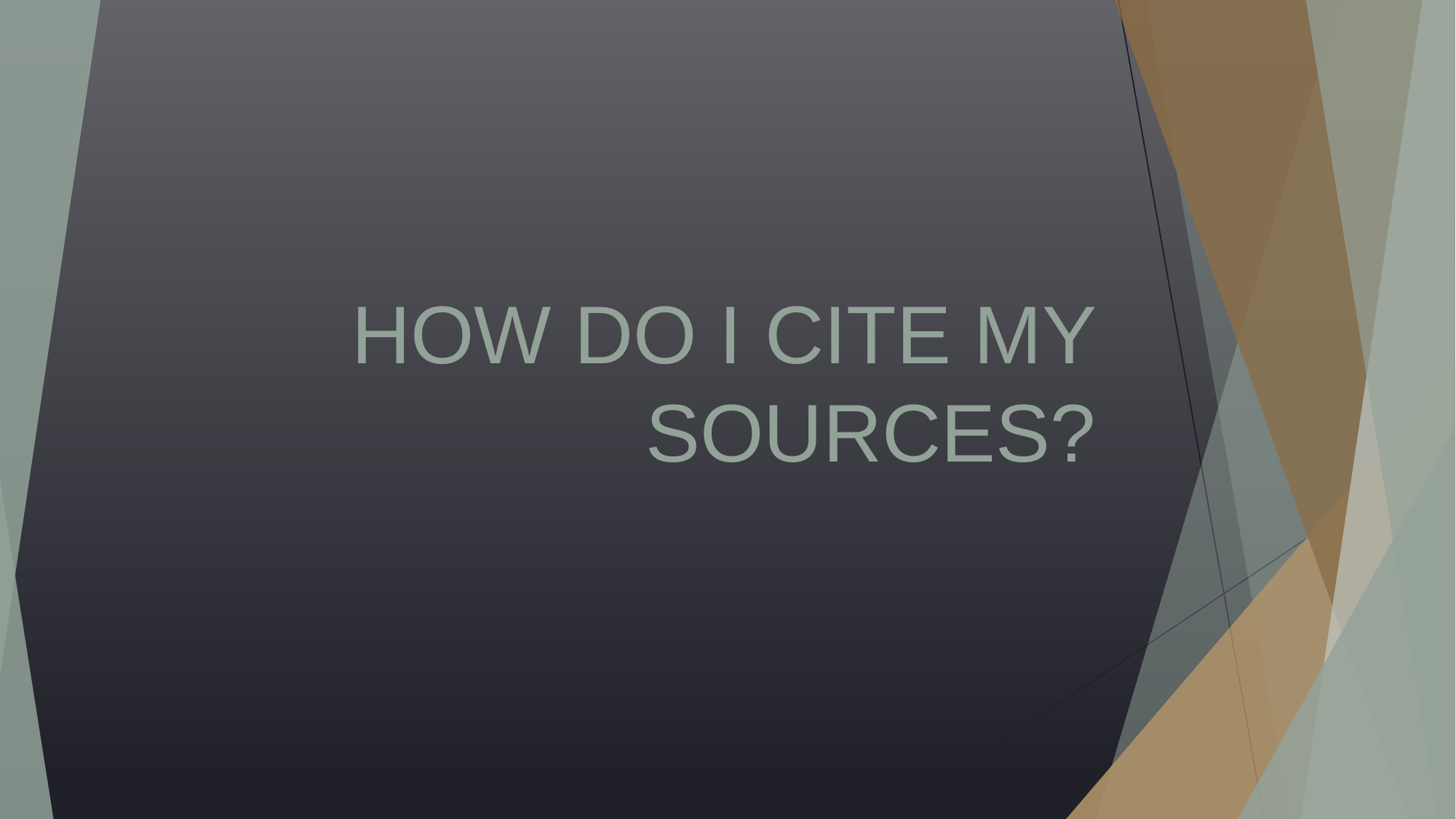

# HOW DO I CITE MY SOURCES?